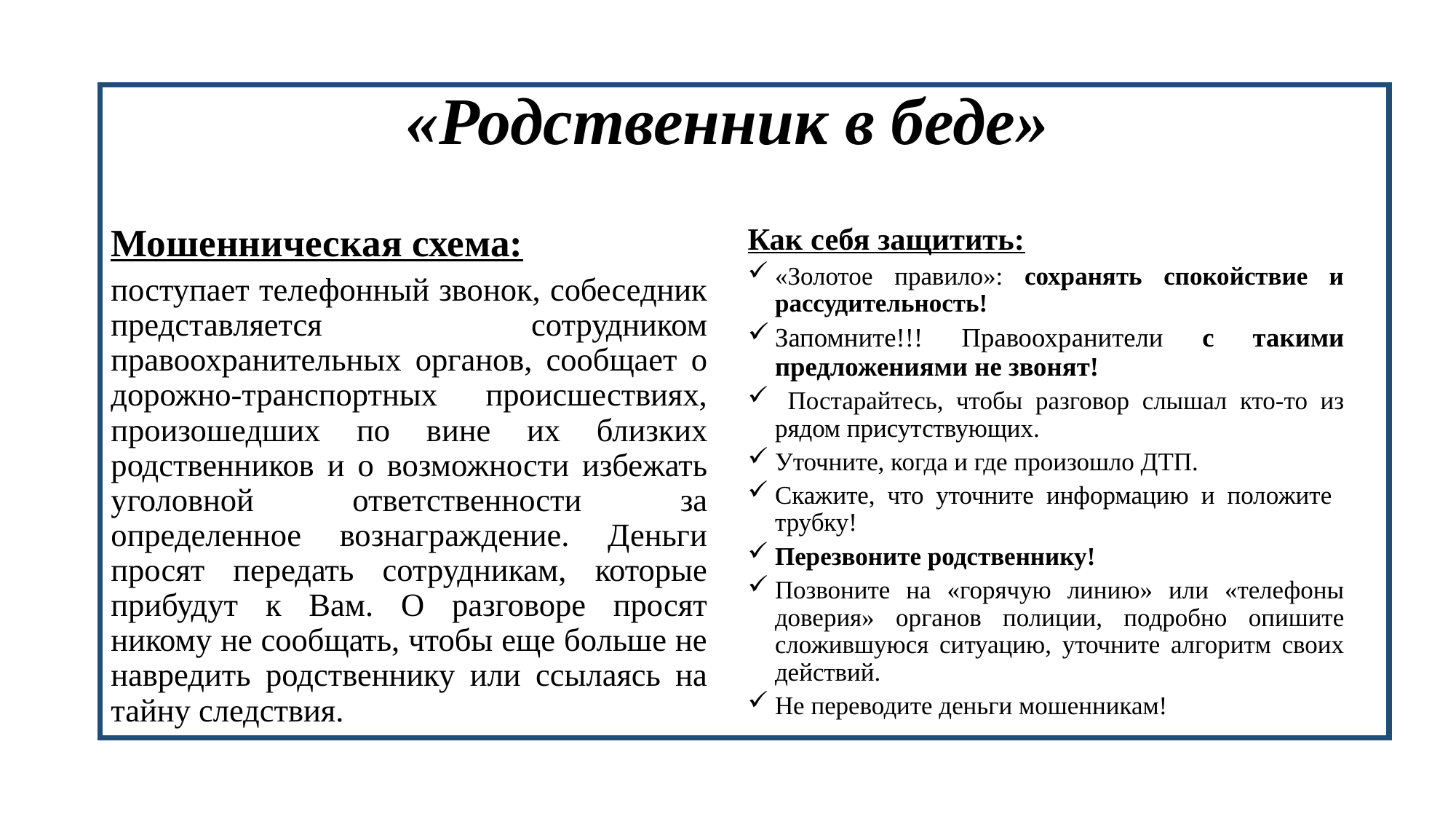

# «Родственник в беде»

Мошенническая схема:
поступает телефонный звонок, собеседник представляется сотрудником правоохранительных органов, сообщает о дорожно-транспортных происшествиях, произошедших по вине их близких родственников и о возможности избежать уголовной ответственности за определенное вознаграждение. Деньги просят передать сотрудникам, которые прибудут к Вам. О разговоре просят никому не сообщать, чтобы еще больше не навредить родственнику или ссылаясь на тайну следствия.

Как себя защитить:
«Золотое правило»: сохранять спокойствие и рассудительность!
Запомните!!! Правоохранители с такими предложениями не звонят!
 Постарайтесь, чтобы разговор слышал кто-то из рядом присутствующих.
Уточните, когда и где произошло ДТП.
Скажите, что уточните информацию и положите  трубку!
Перезвоните родственнику!
Позвоните на «горячую линию» или «телефоны доверия» органов полиции, подробно опишите сложившуюся ситуацию, уточните алгоритм своих действий.
Не переводите деньги мошенникам!